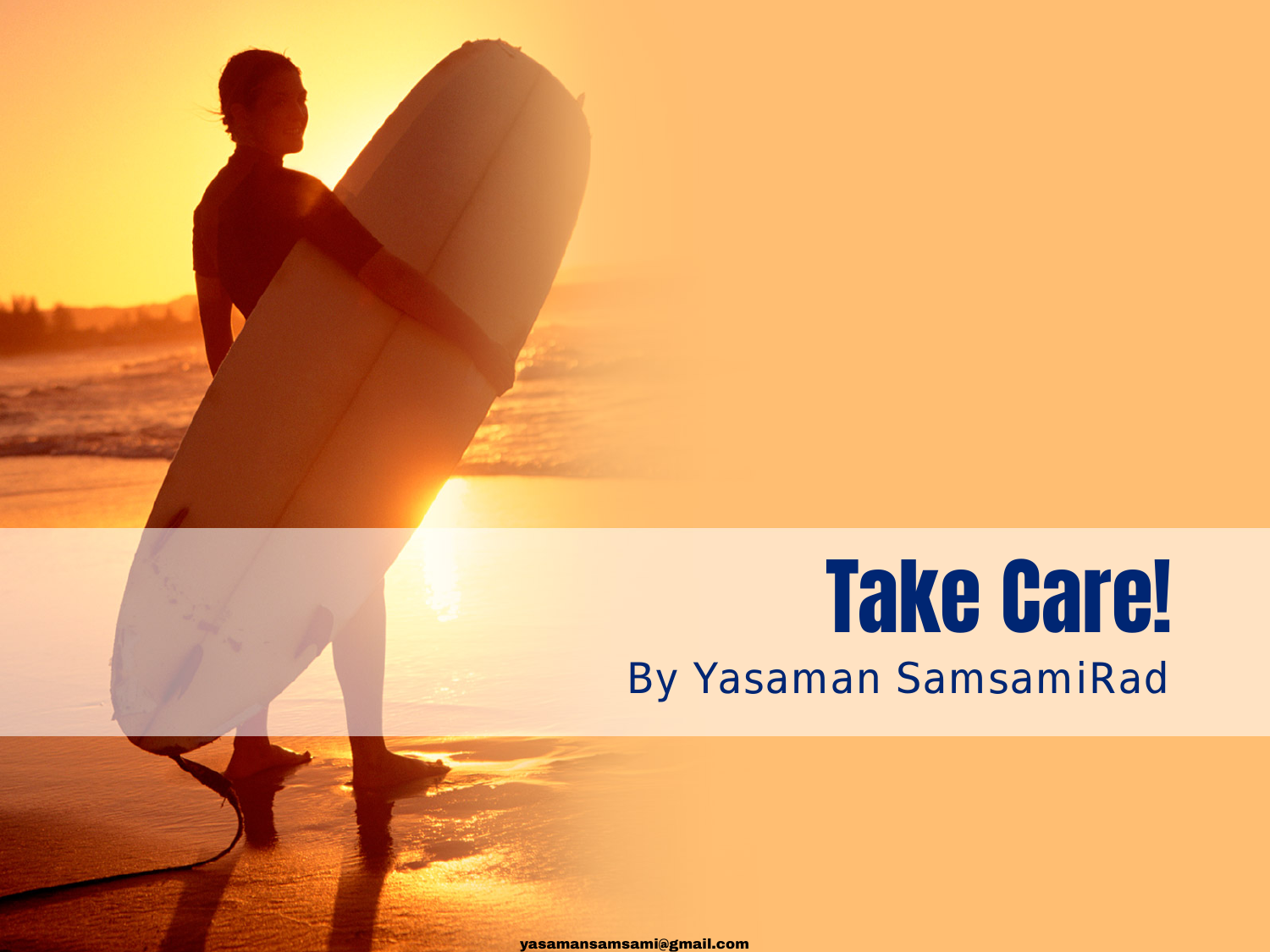

# Take Care!
By Yasaman SamsamiRad
yasamansamsami@gmail.com